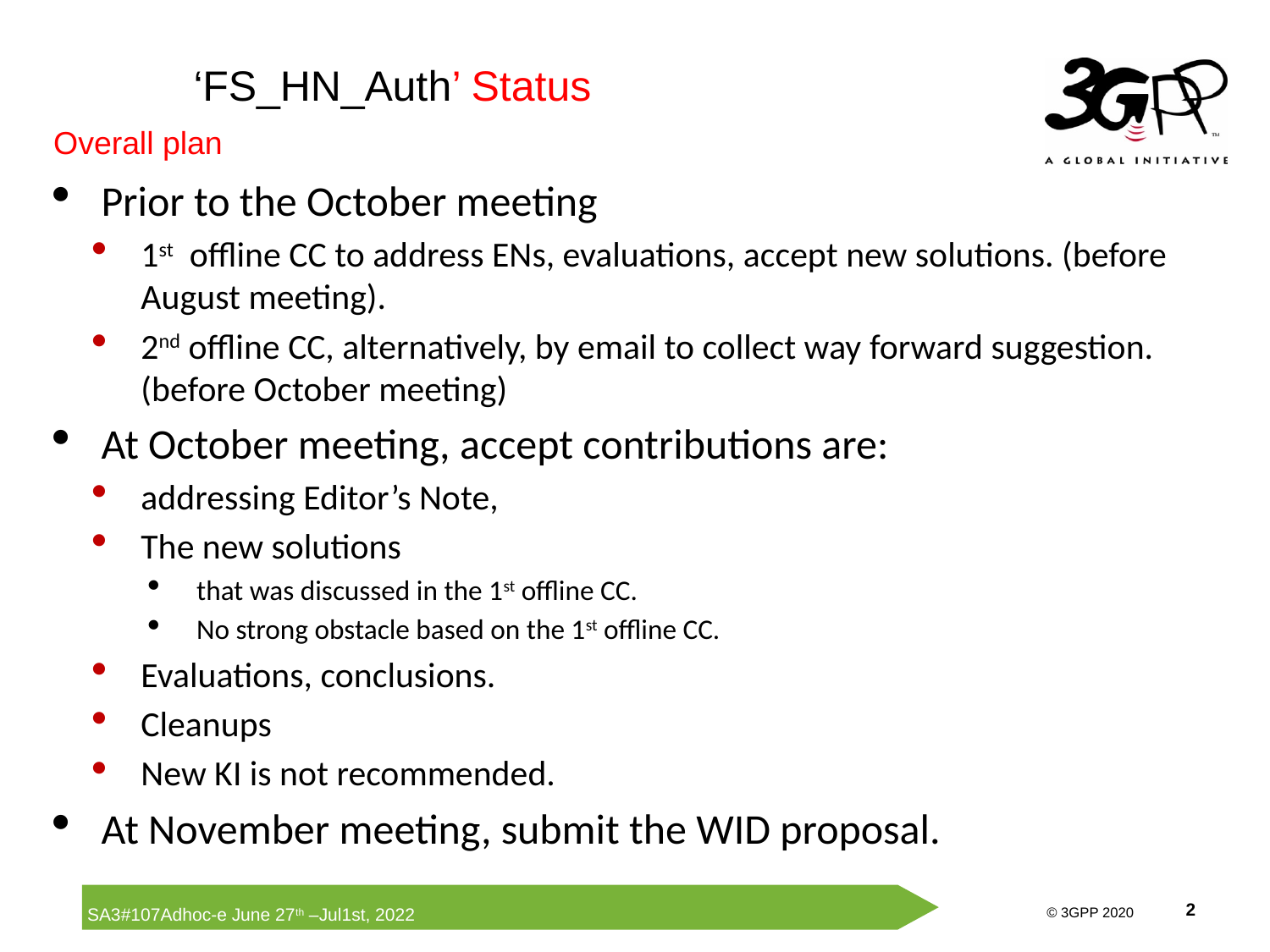

‘FS_HN_Auth’ Status
Overall plan
Prior to the October meeting
1st  offline CC to address ENs, evaluations, accept new solutions. (before August meeting).
2nd offline CC, alternatively, by email to collect way forward suggestion. (before October meeting)
At October meeting, accept contributions are:
addressing Editor’s Note,
The new solutions
that was discussed in the 1st offline CC.
No strong obstacle based on the 1st offline CC.
Evaluations, conclusions.
Cleanups
New KI is not recommended.
At November meeting, submit the WID proposal.